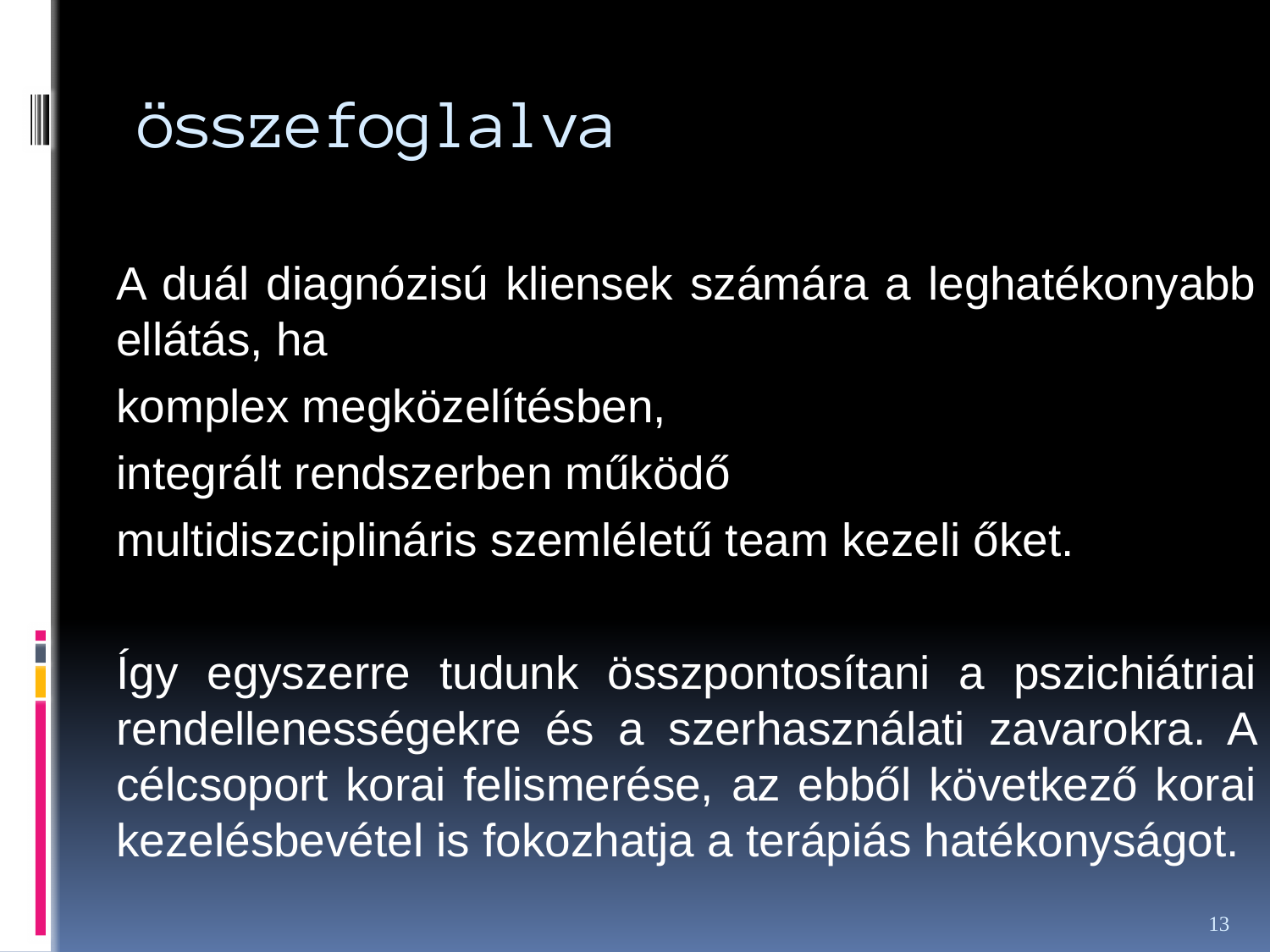

# összefoglalva
	A duál diagnózisú kliensek számára a leghatékonyabb ellátás, ha
	komplex megközelítésben,
	integrált rendszerben működő
	multidiszciplináris szemléletű team kezeli őket.

	Így egyszerre tudunk összpontosítani a pszichiátriai rendellenességekre és a szerhasználati zavarokra. A célcsoport korai felismerése, az ebből következő korai kezelésbevétel is fokozhatja a terápiás hatékonyságot.

13